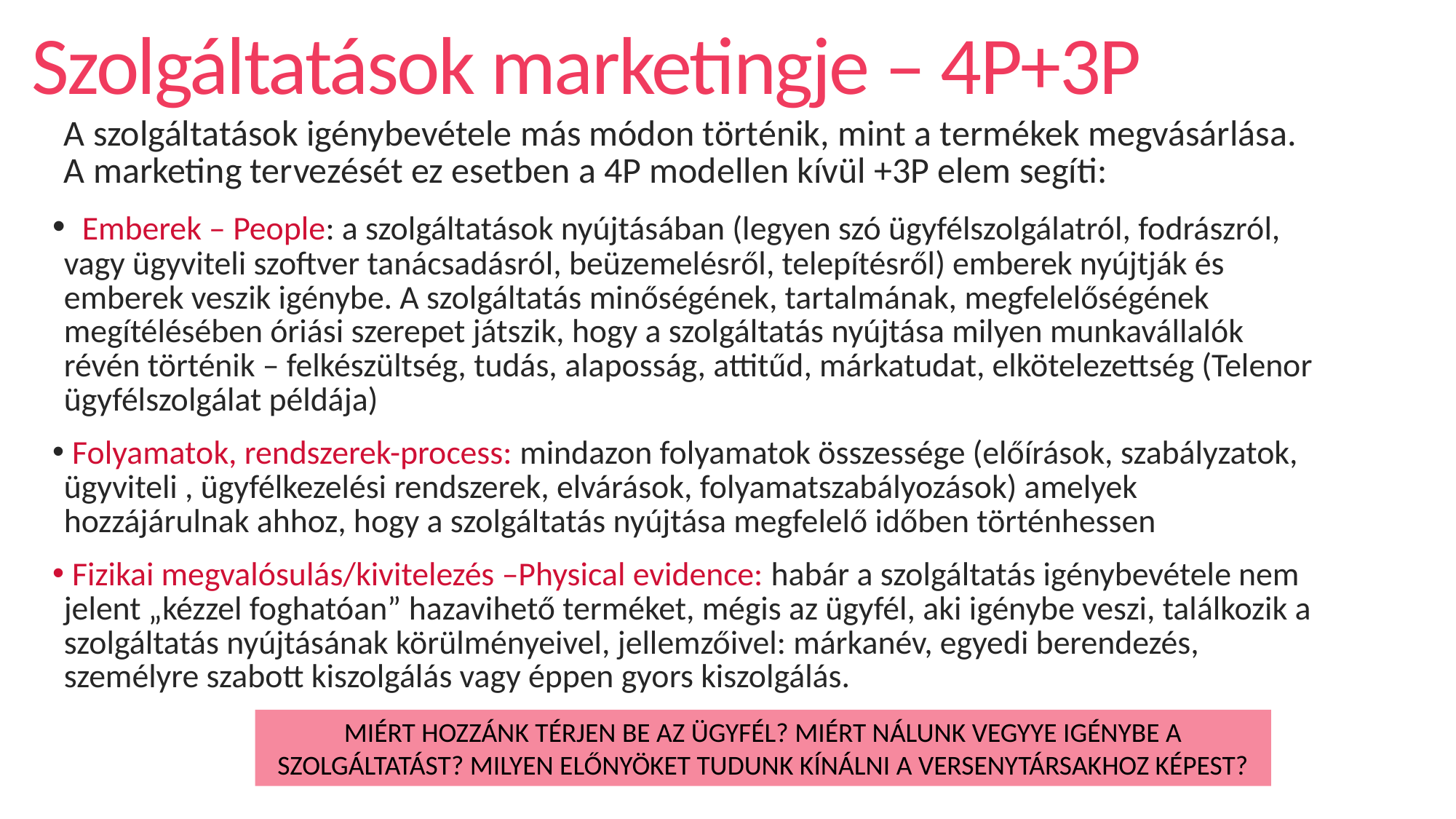

# Szolgáltatások marketingje – 4P+3P
A szolgáltatások igénybevétele más módon történik, mint a termékek megvásárlása. A marketing tervezését ez esetben a 4P modellen kívül +3P elem segíti:
  Emberek – People: a szolgáltatások nyújtásában (legyen szó ügyfélszolgálatról, fodrászról, vagy ügyviteli szoftver tanácsadásról, beüzemelésről, telepítésről) emberek nyújtják és emberek veszik igénybe. A szolgáltatás minőségének, tartalmának, megfelelőségének megítélésében óriási szerepet játszik, hogy a szolgáltatás nyújtása milyen munkavállalók révén történik – felkészültség, tudás, alaposság, attitűd, márkatudat, elkötelezettség (Telenor ügyfélszolgálat példája)
 Folyamatok, rendszerek-process: mindazon folyamatok összessége (előírások, szabályzatok, ügyviteli , ügyfélkezelési rendszerek, elvárások, folyamatszabályozások) amelyek hozzájárulnak ahhoz, hogy a szolgáltatás nyújtása megfelelő időben történhessen
 Fizikai megvalósulás/kivitelezés –Physical evidence: habár a szolgáltatás igénybevétele nem jelent „kézzel foghatóan” hazavihető terméket, mégis az ügyfél, aki igénybe veszi, találkozik a szolgáltatás nyújtásának körülményeivel, jellemzőivel: márkanév, egyedi berendezés, személyre szabott kiszolgálás vagy éppen gyors kiszolgálás.
MIÉRT HOZZÁNK TÉRJEN BE AZ ÜGYFÉL? MIÉRT NÁLUNK VEGYYE IGÉNYBE A SZOLGÁLTATÁST? MILYEN ELŐNYÖKET TUDUNK KÍNÁLNI A VERSENYTÁRSAKHOZ KÉPEST?